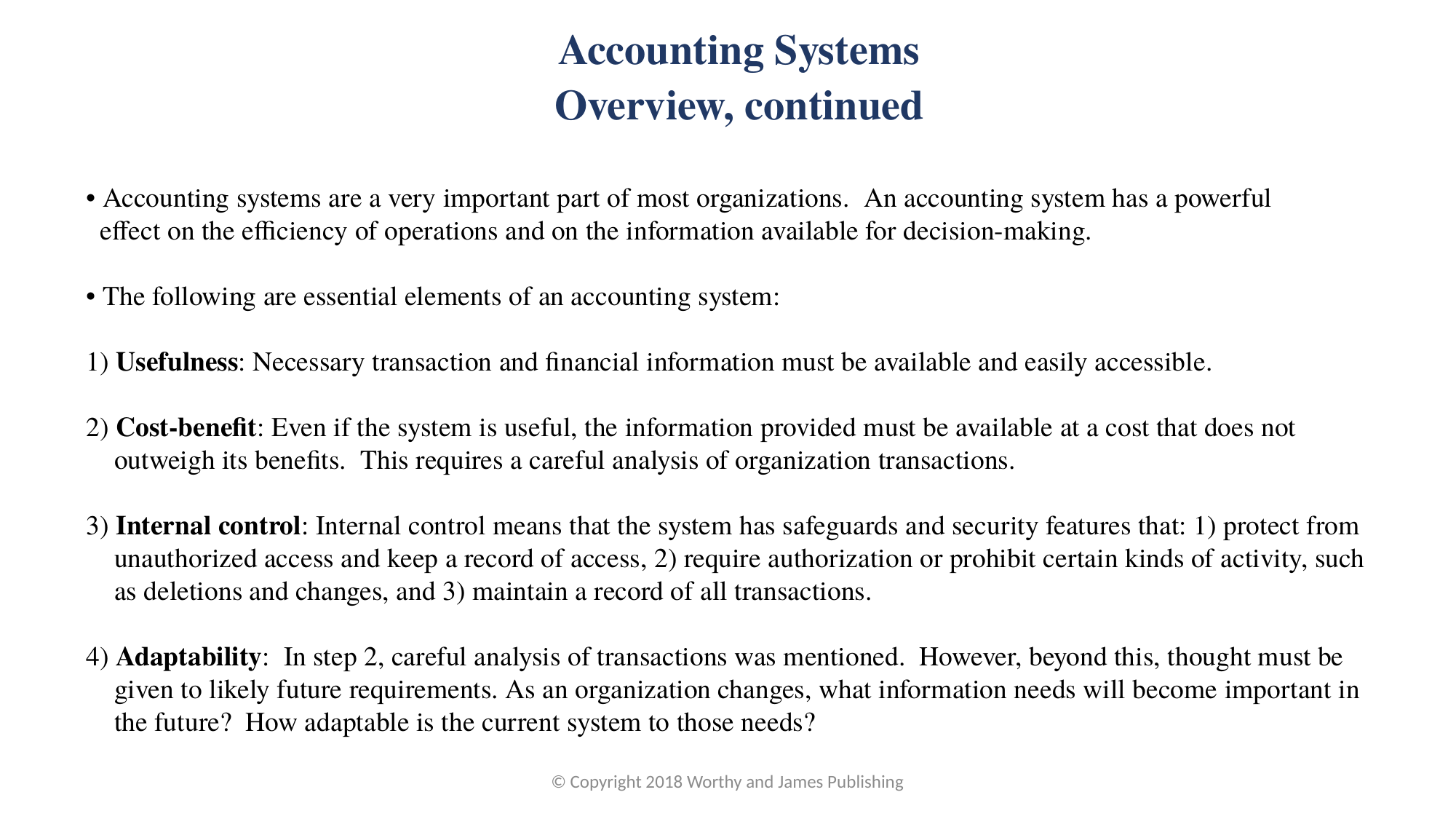

Accounting Systems
Overview, continued
• Accounting systems are a very important part of most organizations.  An accounting system has a powerful
  effect on the efficiency of operations and on the information available for decision-making.

• The following are essential elements of an accounting system:

1) Usefulness: Necessary transaction and financial information must be available and easily accessible.

2) Cost-benefit: Even if the system is useful, the information provided must be available at a cost that does not outweigh its benefits.  This requires a careful analysis of organization transactions.

3) Internal control: Internal control means that the system has safeguards and security features that: 1) protect from unauthorized access and keep a record of access, 2) require authorization or prohibit certain kinds of activity, such as deletions and changes, and 3) maintain a record of all transactions.

4) Adaptability:  In step 2, careful analysis of transactions was mentioned.  However, beyond this, thought must be given to likely future requirements. As an organization changes, what information needs will become important in the future?  How adaptable is the current system to those needs?

© Copyright 2018 Worthy and James Publishing